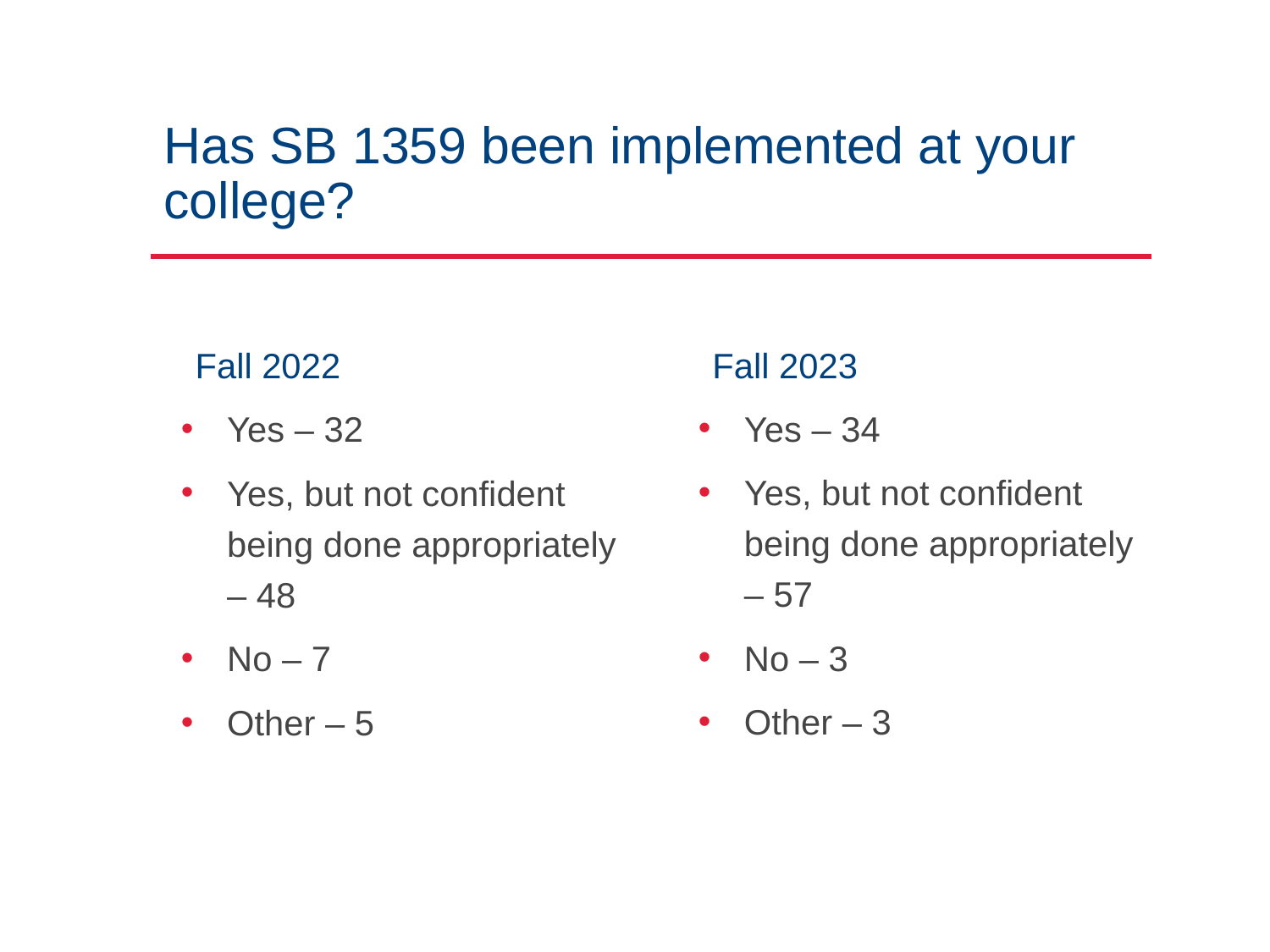

# Has SB 1359 been implemented at your college?
Fall 2022
Fall 2023
Yes – 34
Yes, but not confident being done appropriately – 57
No – 3
Other – 3

Yes – 32
Yes, but not confident being done appropriately – 48
No – 7
Other – 5